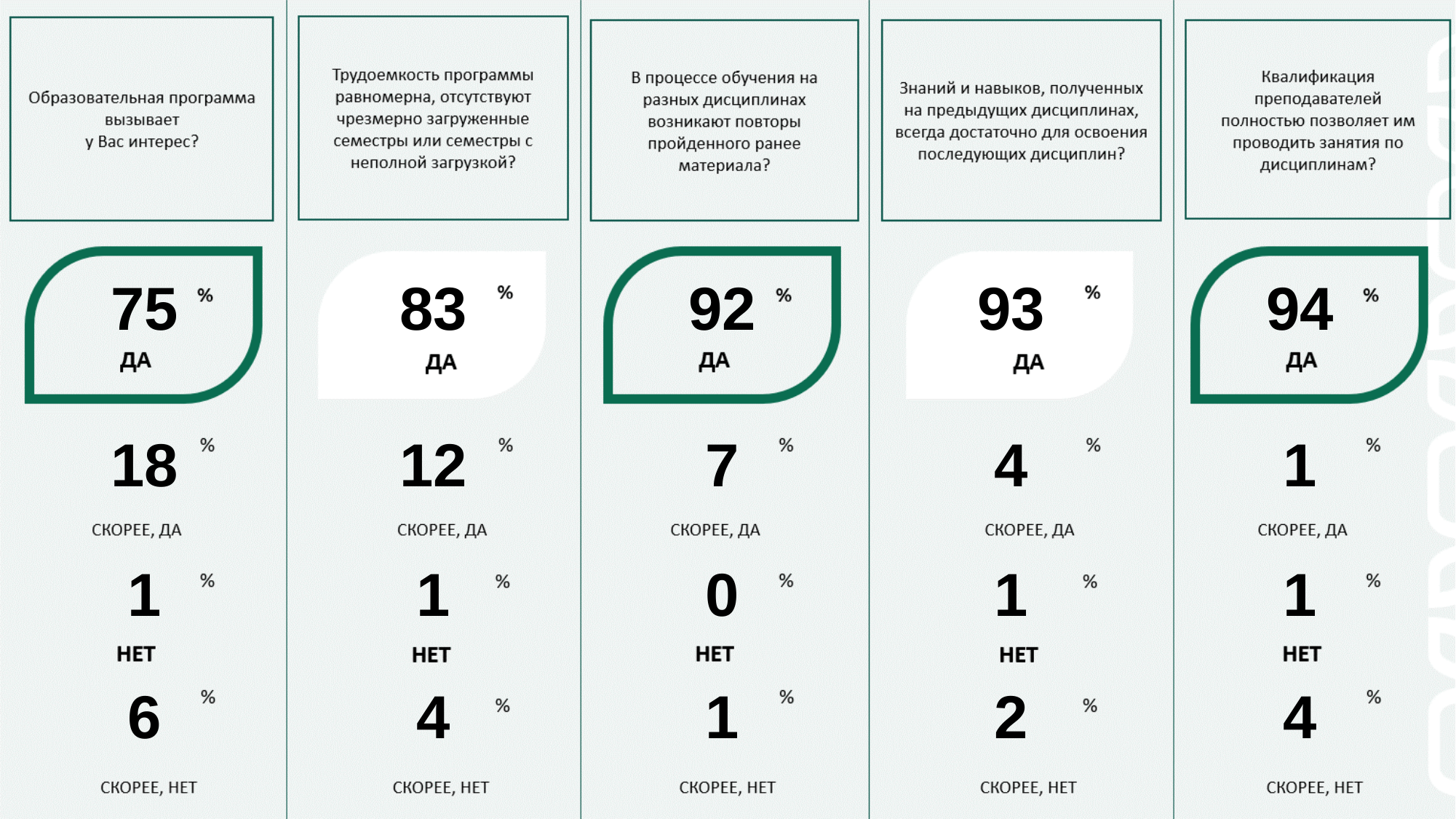

| 75 | 83 | 92 | 93 | 94 |
| --- | --- | --- | --- | --- |
| 18 | 12 | 7 | 4 | 1 |
| 1 | 1 | 0 | 1 | 1 |
| 6 | 4 | 1 | 2 | 4 |